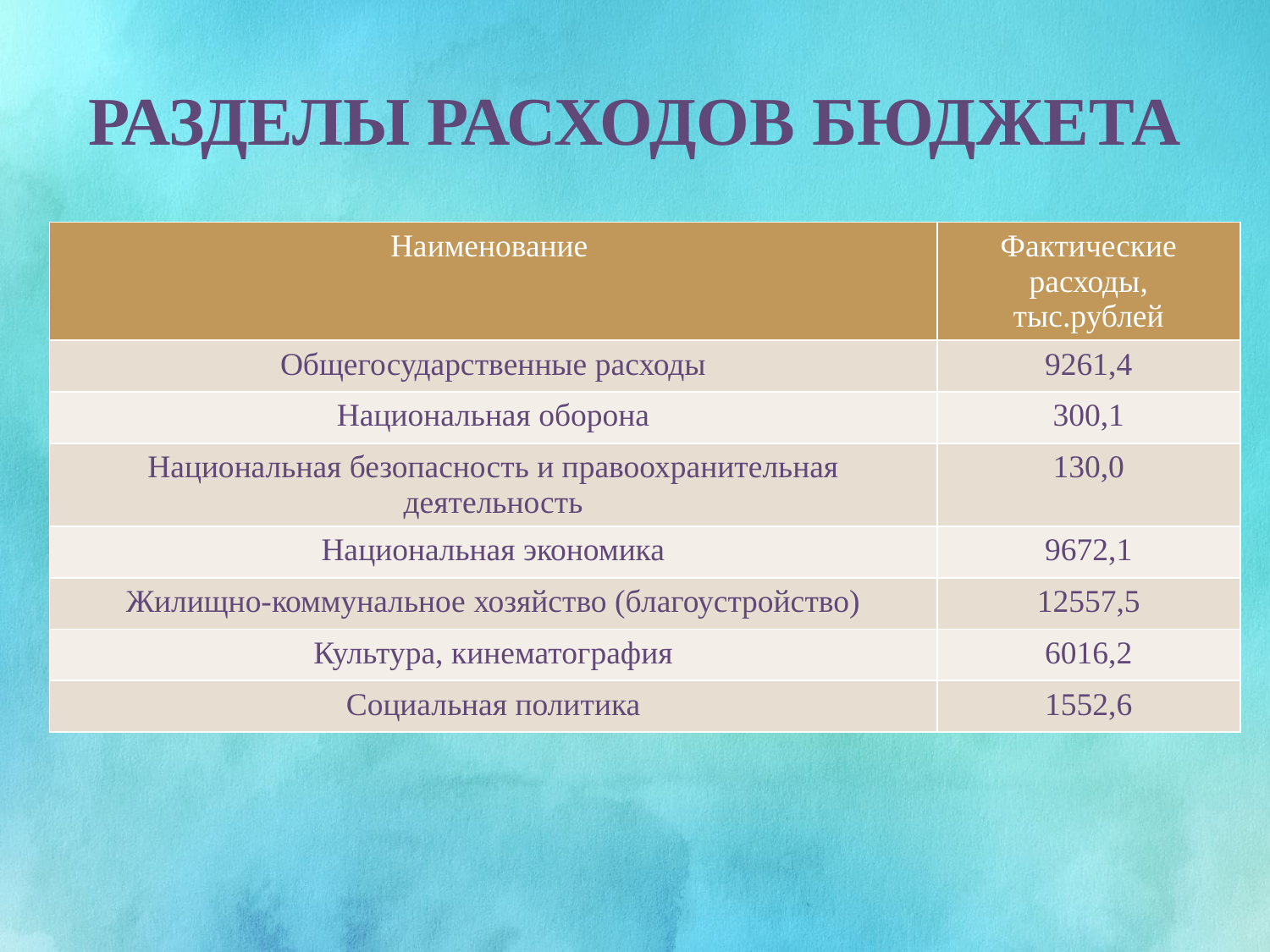

# РАЗДЕЛЫ РАСХОДОВ БЮДЖЕТА
| Наименование | Фактические расходы, тыс.рублей |
| --- | --- |
| Общегосударственные расходы | 9261,4 |
| Национальная оборона | 300,1 |
| Национальная безопасность и правоохранительная деятельность | 130,0 |
| Национальная экономика | 9672,1 |
| Жилищно-коммунальное хозяйство (благоустройство) | 12557,5 |
| Культура, кинематография | 6016,2 |
| Социальная политика | 1552,6 |